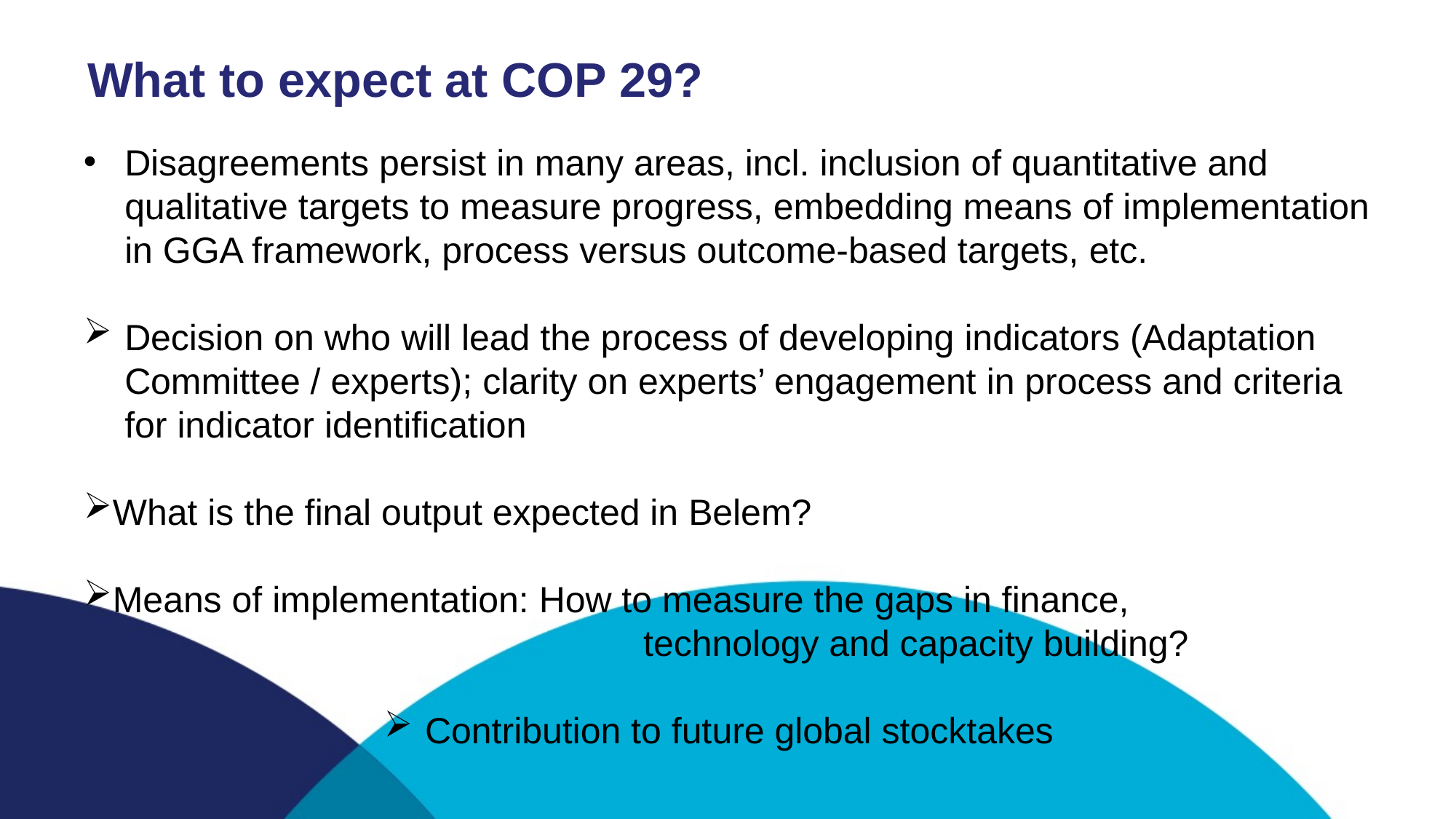

What to expect at COP 29?
Disagreements persist in many areas, incl. inclusion of quantitative and qualitative targets to measure progress, embedding means of implementation in GGA framework, process versus outcome-based targets, etc.

Decision on who will lead the process of developing indicators (Adaptation Committee / experts); clarity on experts’ engagement in process and criteria for indicator identification

What is the final output expected in Belem?

Means of implementation: How to measure the gaps in finance, 							technology and capacity building?

Contribution to future global stocktakes